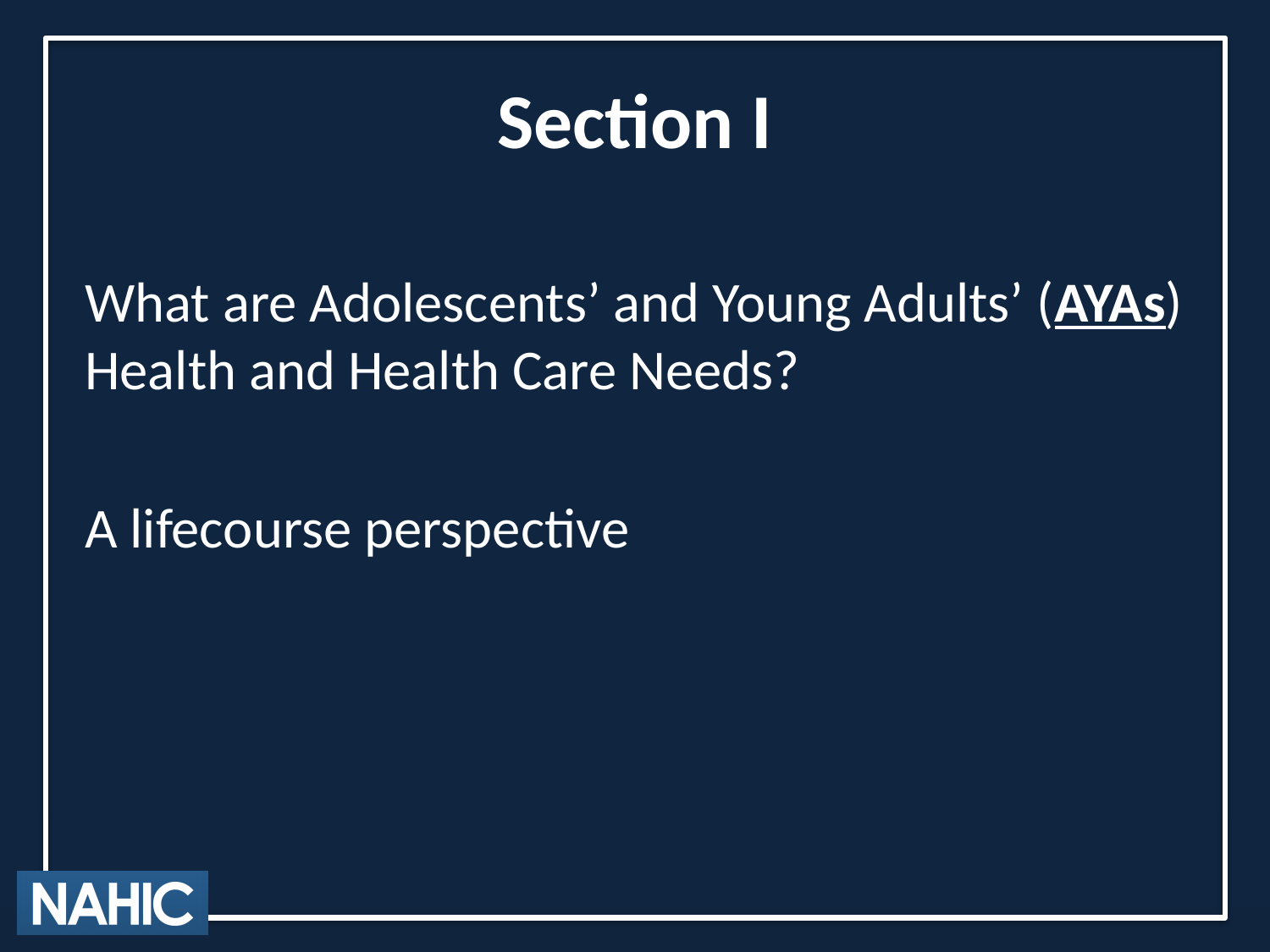

# Section I
What are Adolescents’ and Young Adults’ (AYAs) Health and Health Care Needs?

A lifecourse perspective